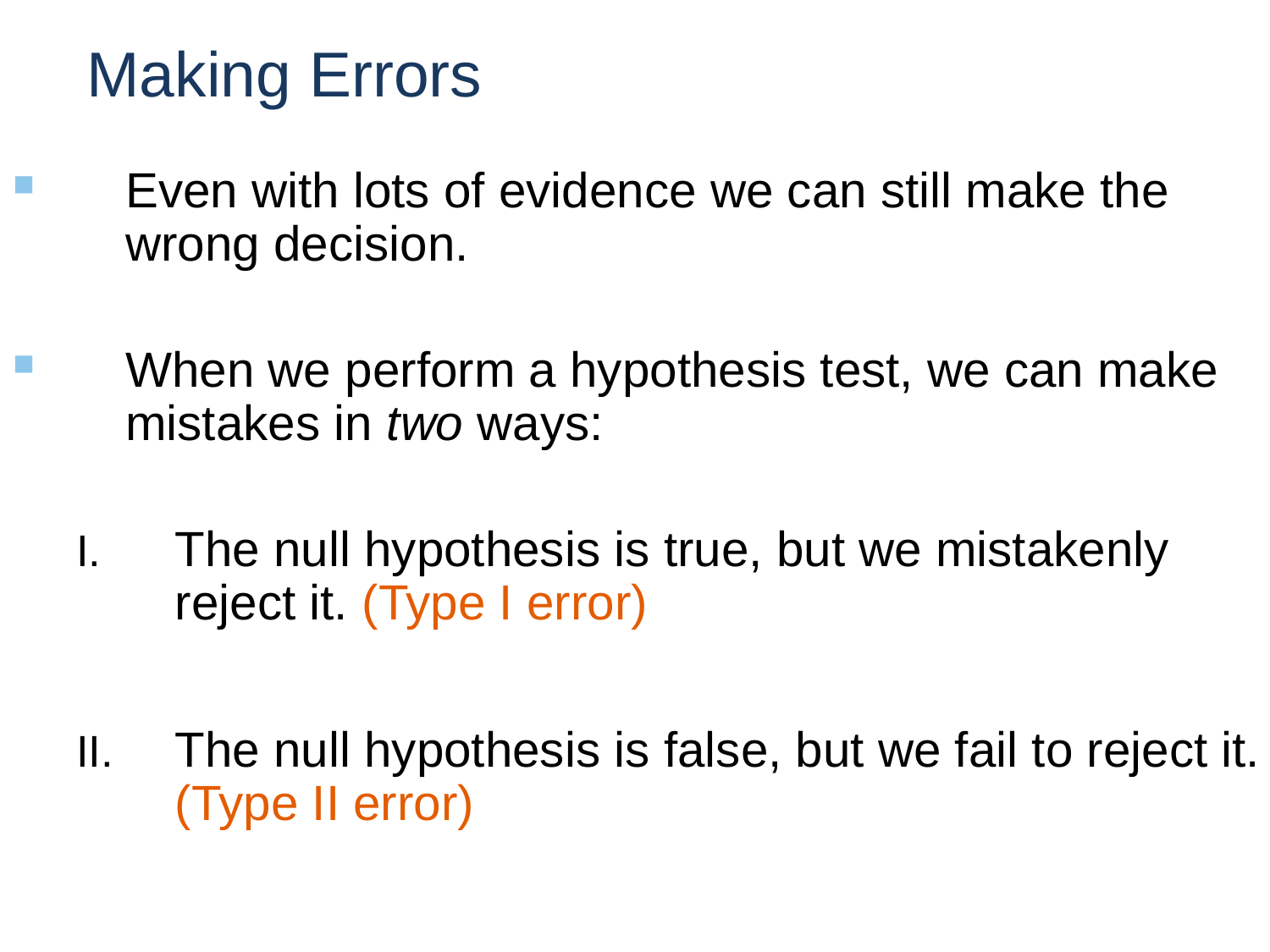

# Making Errors
Even with lots of evidence we can still make the wrong decision.

When we perform a hypothesis test, we can make mistakes in two ways:

The null hypothesis is true, but we mistakenly reject it. (Type I error)

The null hypothesis is false, but we fail to reject it. (Type II error)